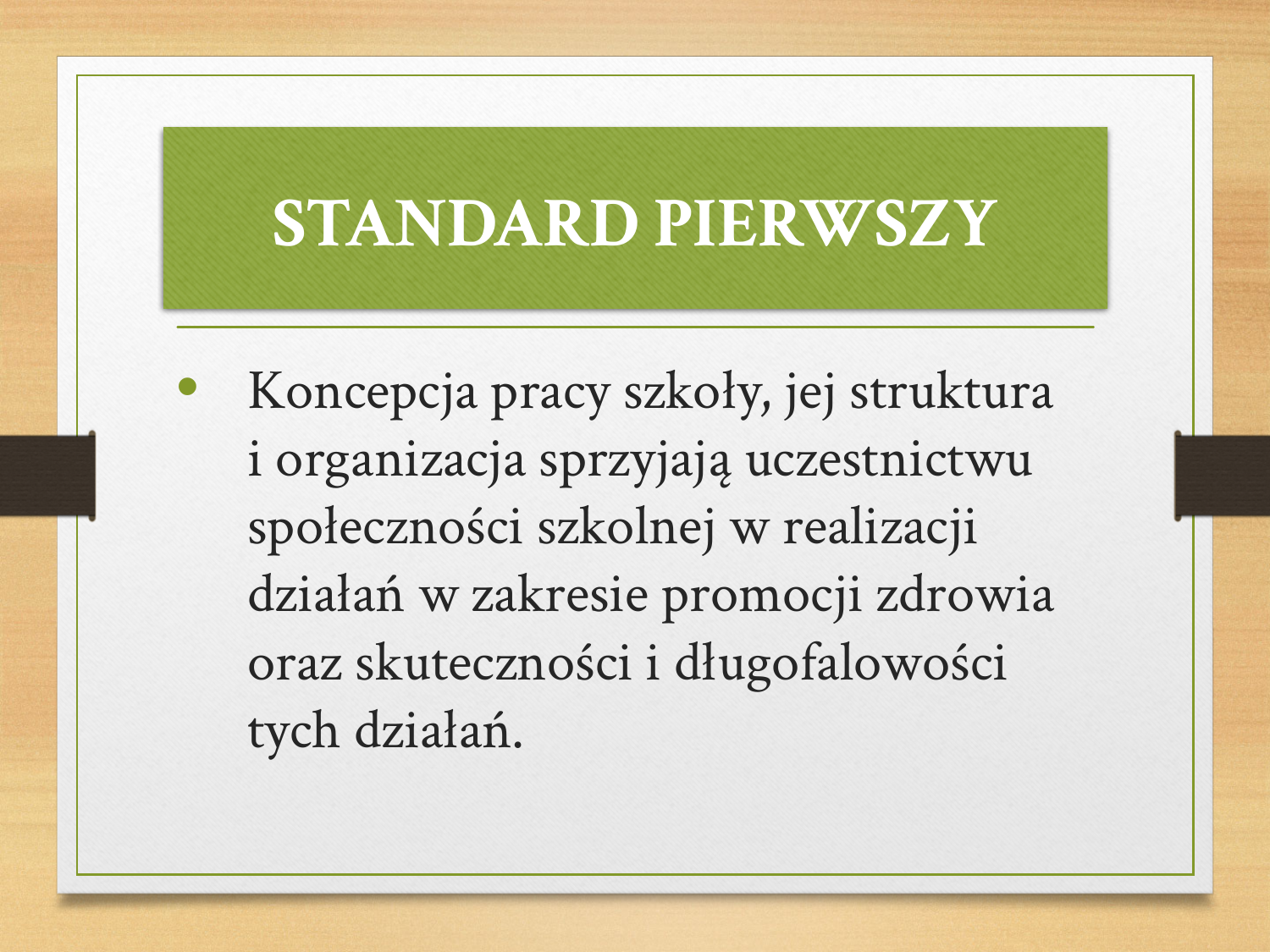

# STANDARD PIERWSZY
Koncepcja pracy szkoły, jej struktura
i organizacja sprzyjają uczestnictwu społeczności szkolnej w realizacji działań w zakresie promocji zdrowia oraz skuteczności i długofalowości tych działań.